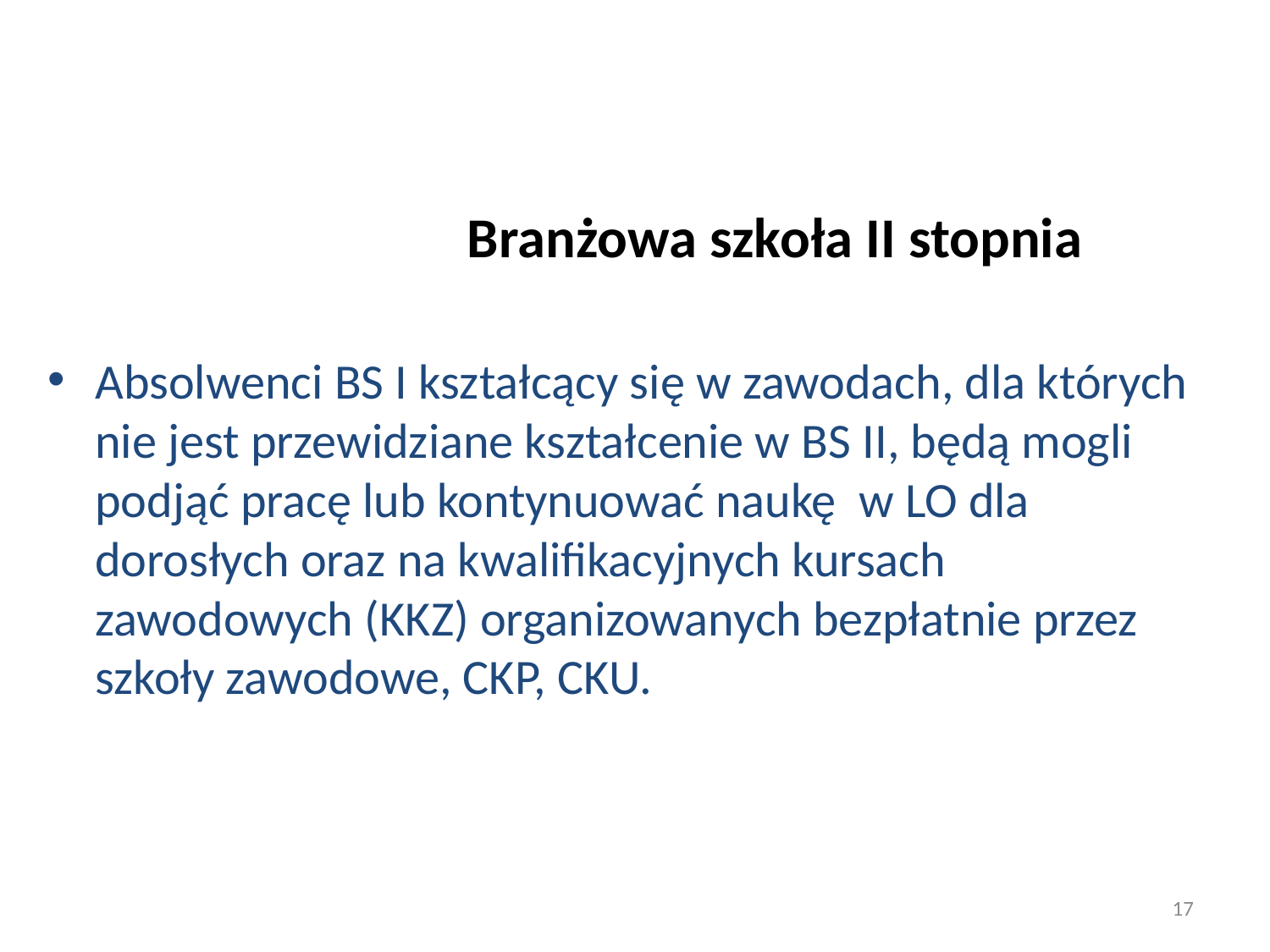

# Branżowa szkoła II stopnia

Absolwenci BS I kształcący się w zawodach, dla których nie jest przewidziane kształcenie w BS II, będą mogli podjąć pracę lub kontynuować naukę  w LO dla dorosłych oraz na kwalifikacyjnych kursach zawodowych (KKZ) organizowanych bezpłatnie przez szkoły zawodowe, CKP, CKU.
17